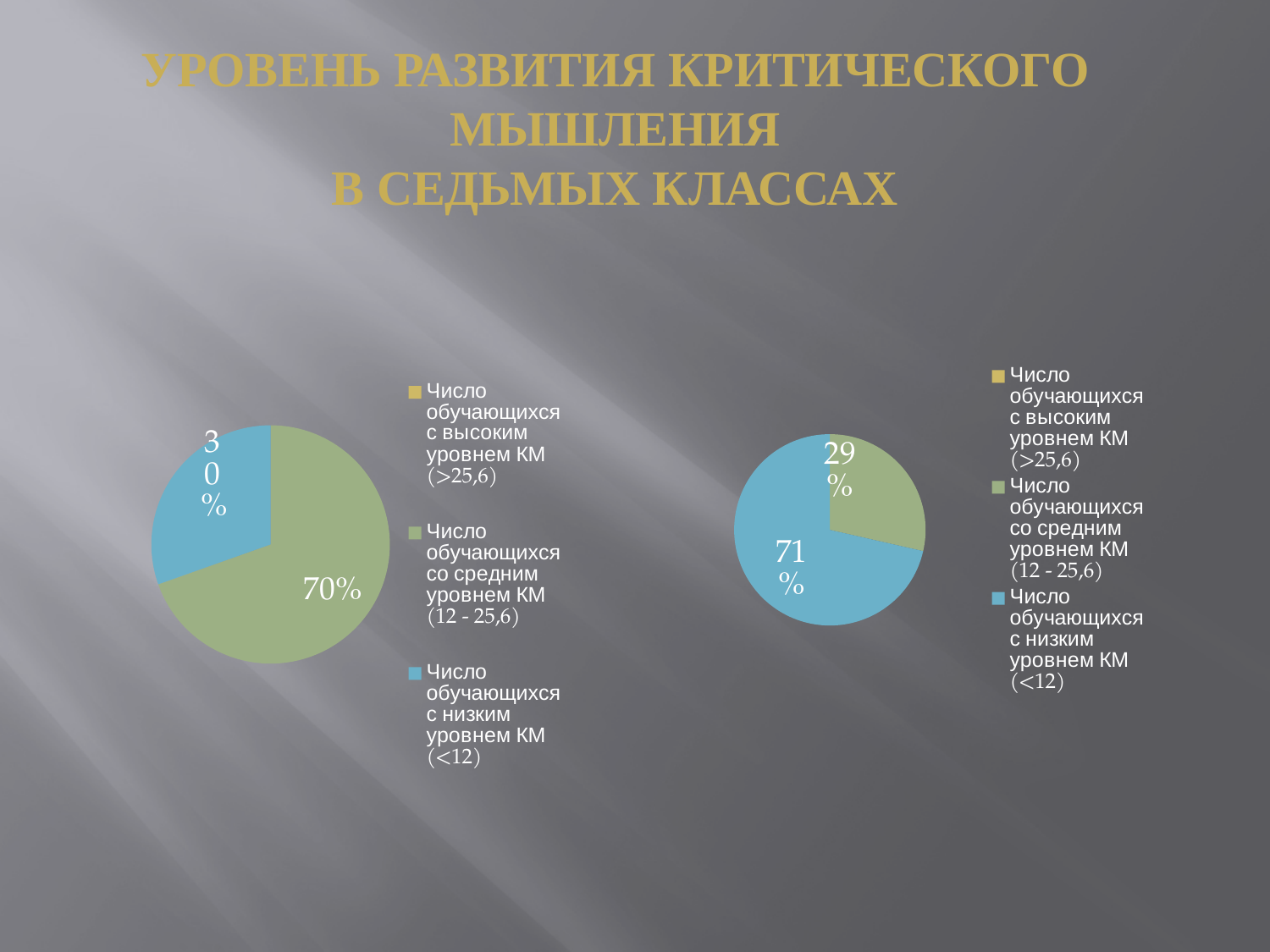

Уровень развития критического мышления
 в седьмых классах

### Chart

| Category |  |
|---|---|
| Число обучающихся с высоким уровнем КМ (>25,6) | 0.0 |
| Число обучающихся со средним уровнем КМ (12 - 25,6) | 16.0 |
| Число обучающихся с низким уровнем КМ (<12) | 7.0 |

### Chart

| Category |  |
|---|---|
| Число обучающихся с высоким уровнем КМ (>25,6) | 0.0 |
| Число обучающихся со средним уровнем КМ (12 - 25,6) | 6.0 |
| Число обучающихся с низким уровнем КМ (<12) | 15.0 |